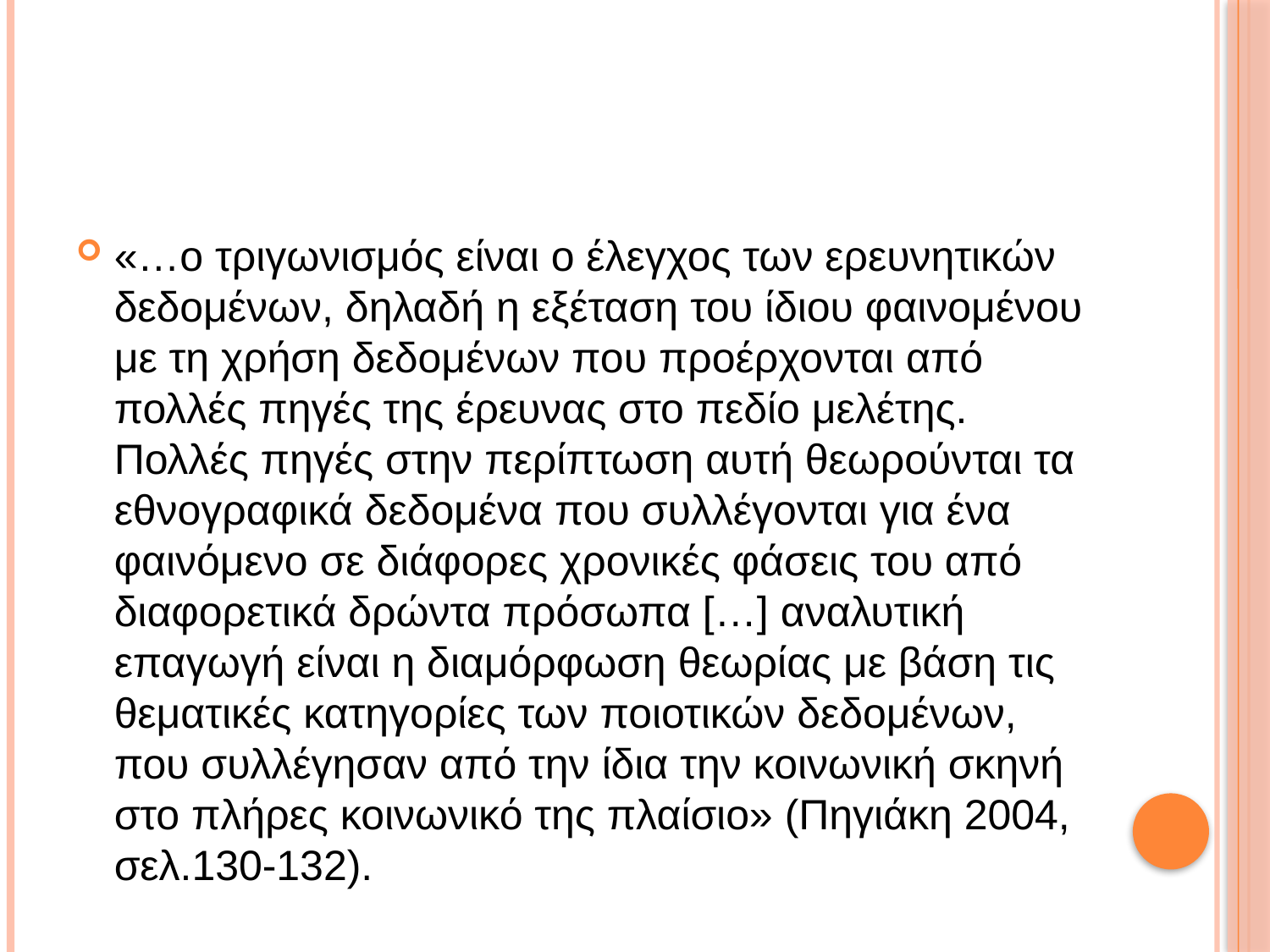

#
«…ο τριγωνισμός είναι ο έλεγχος των ερευνητικών δεδομένων, δηλαδή η εξέταση του ίδιου φαινομένου με τη χρήση δεδομένων που προέρχονται από πολλές πηγές της έρευνας στο πεδίο μελέτης. Πολλές πηγές στην περίπτωση αυτή θεωρούνται τα εθνογραφικά δεδομένα που συλλέγονται για ένα φαινόμενο σε διάφορες χρονικές φάσεις του από διαφορετικά δρώντα πρόσωπα […] αναλυτική επαγωγή είναι η διαμόρφωση θεωρίας με βάση τις θεματικές κατηγορίες των ποιοτικών δεδομένων, που συλλέγησαν από την ίδια την κοινωνική σκηνή στο πλήρες κοινωνικό της πλαίσιο» (Πηγιάκη 2004, σελ.130-132).